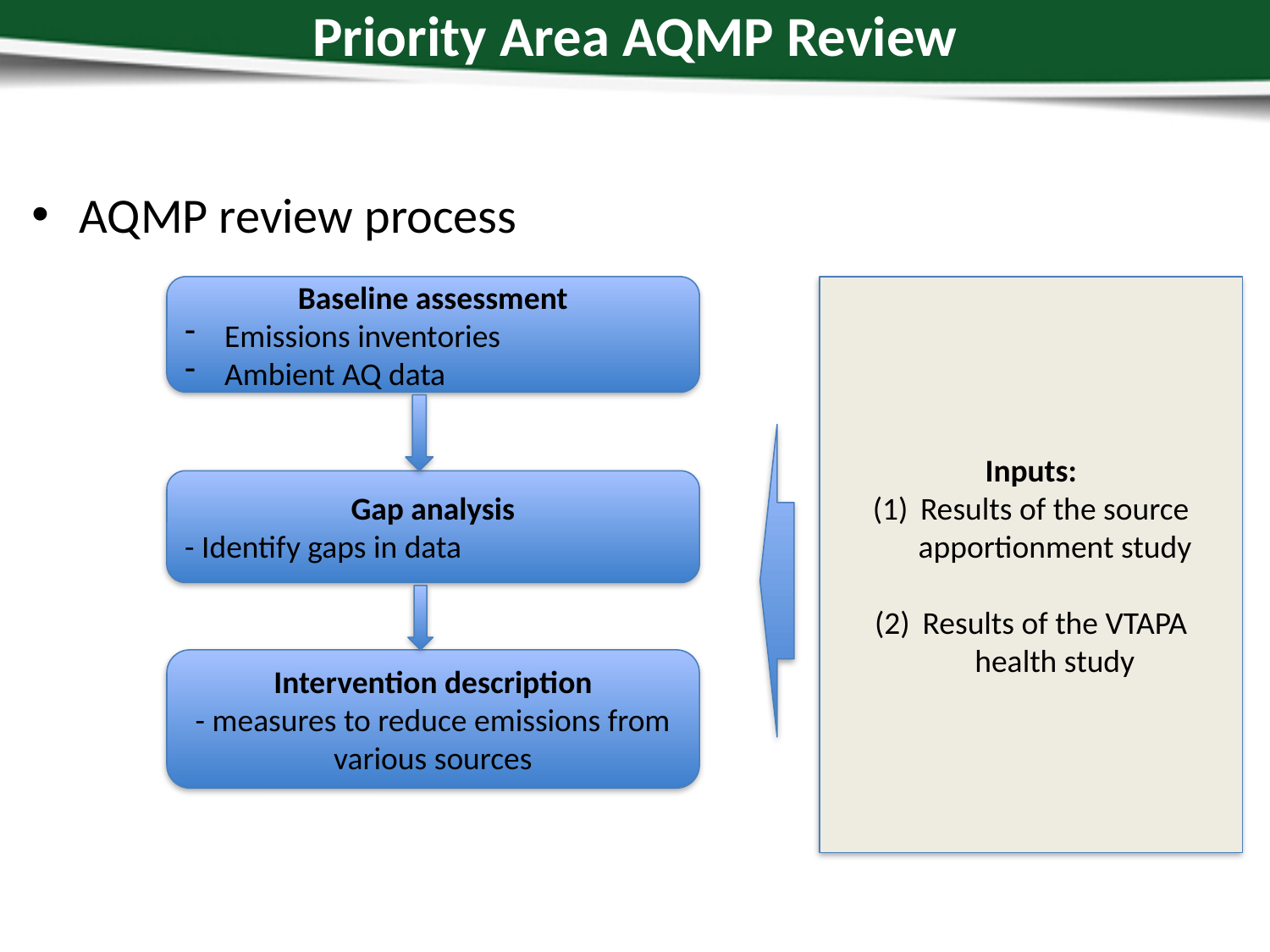

# Priority Area AQMP Review

AQMP review process

Baseline assessment
Emissions inventories
Ambient AQ data
Inputs:
Results of the source apportionment study

Results of the VTAPA health study

Gap analysis
- Identify gaps in data

Intervention description
- measures to reduce emissions from various sources